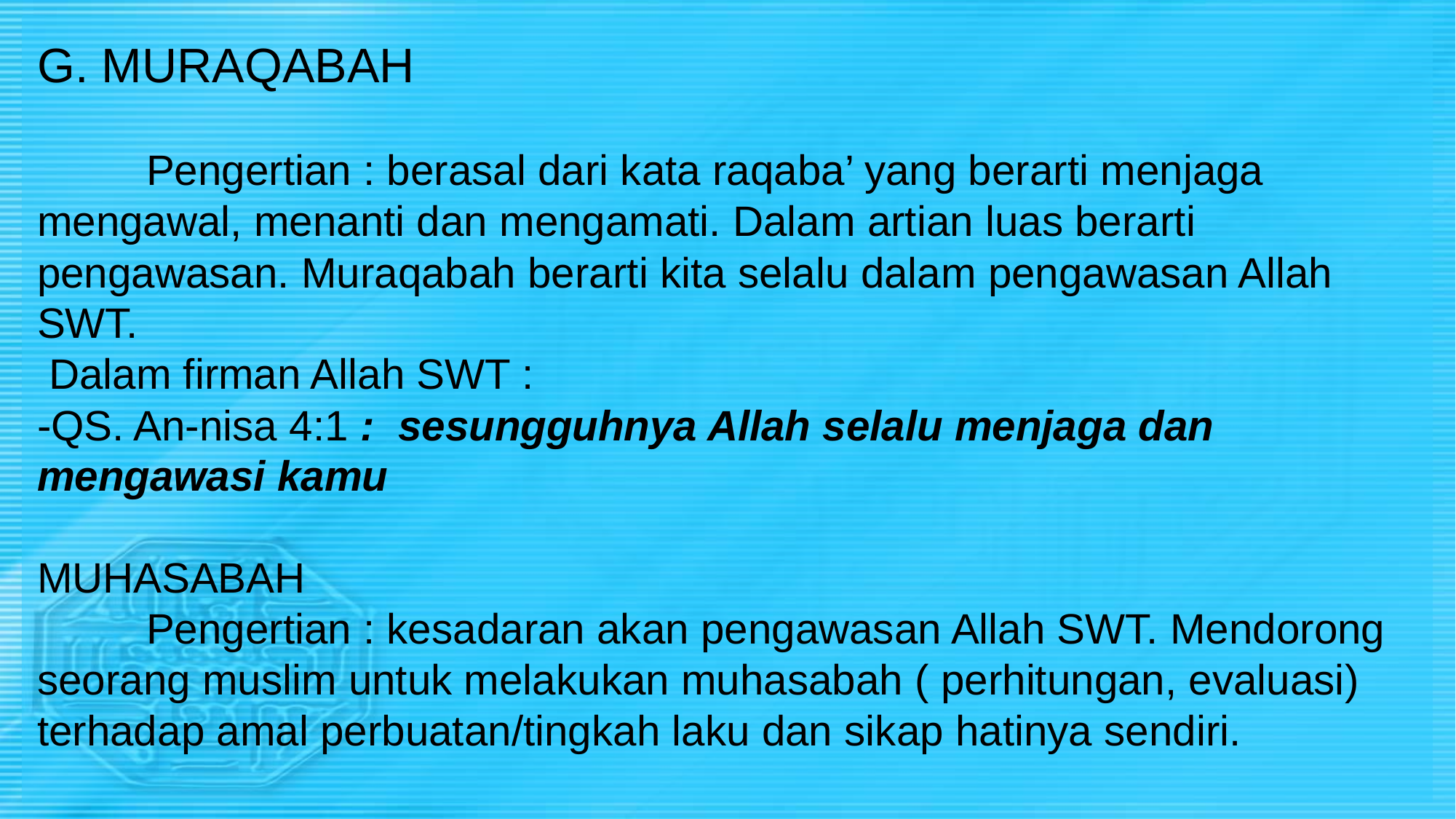

G. MURAQABAH

	Pengertian : berasal dari kata raqaba’ yang berarti menjaga mengawal, menanti dan mengamati. Dalam artian luas berarti pengawasan. Muraqabah berarti kita selalu dalam pengawasan Allah SWT.
 Dalam firman Allah SWT :
-QS. An-nisa 4:1 :  sesungguhnya Allah selalu menjaga dan mengawasi kamu

MUHASABAH
	Pengertian : kesadaran akan pengawasan Allah SWT. Mendorong seorang muslim untuk melakukan muhasabah ( perhitungan, evaluasi) terhadap amal perbuatan/tingkah laku dan sikap hatinya sendiri.